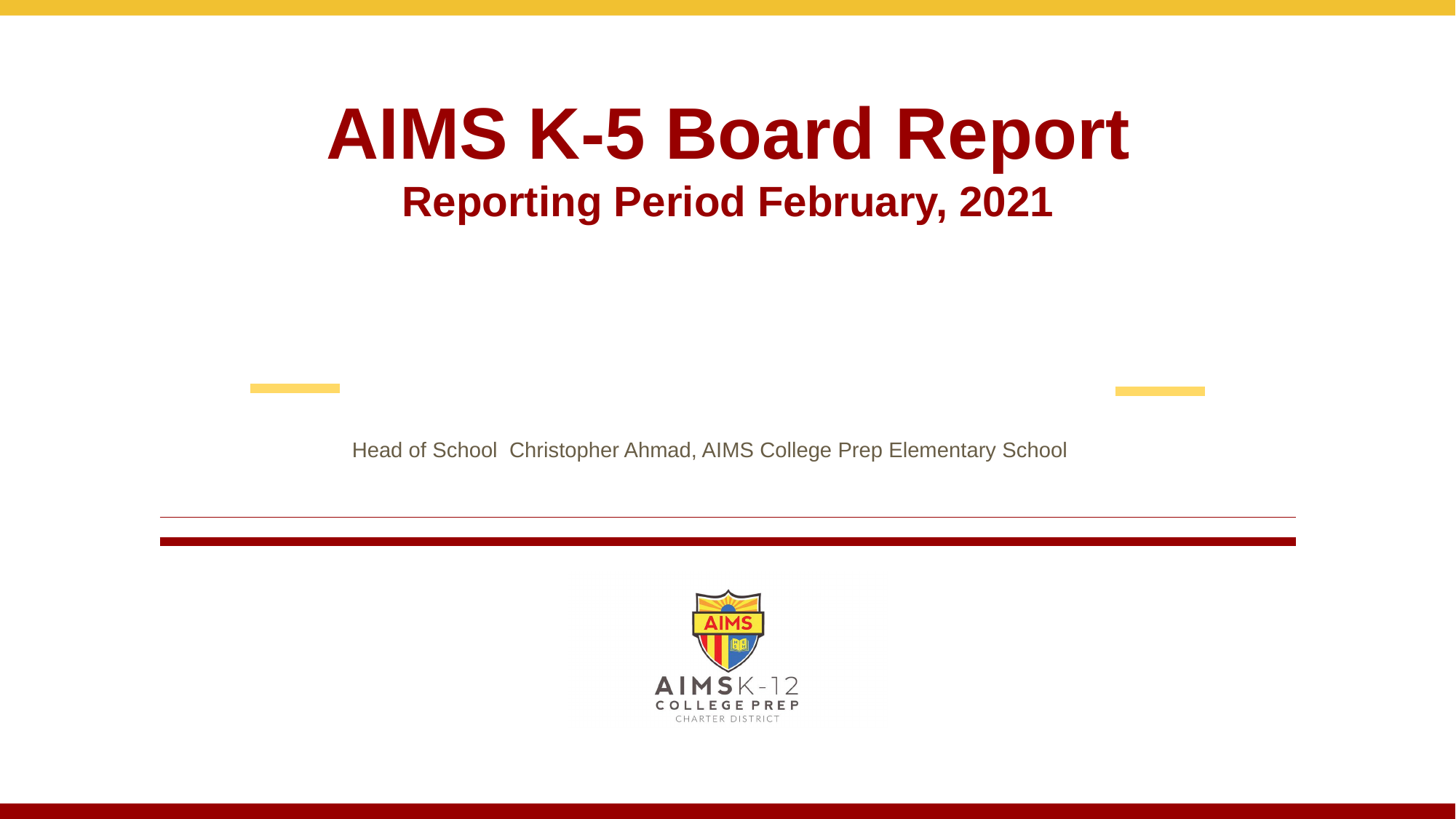

# AIMS K-5 Board Report Reporting Period February, 2021

Head of School  Christopher Ahmad, AIMS College Prep Elementary School